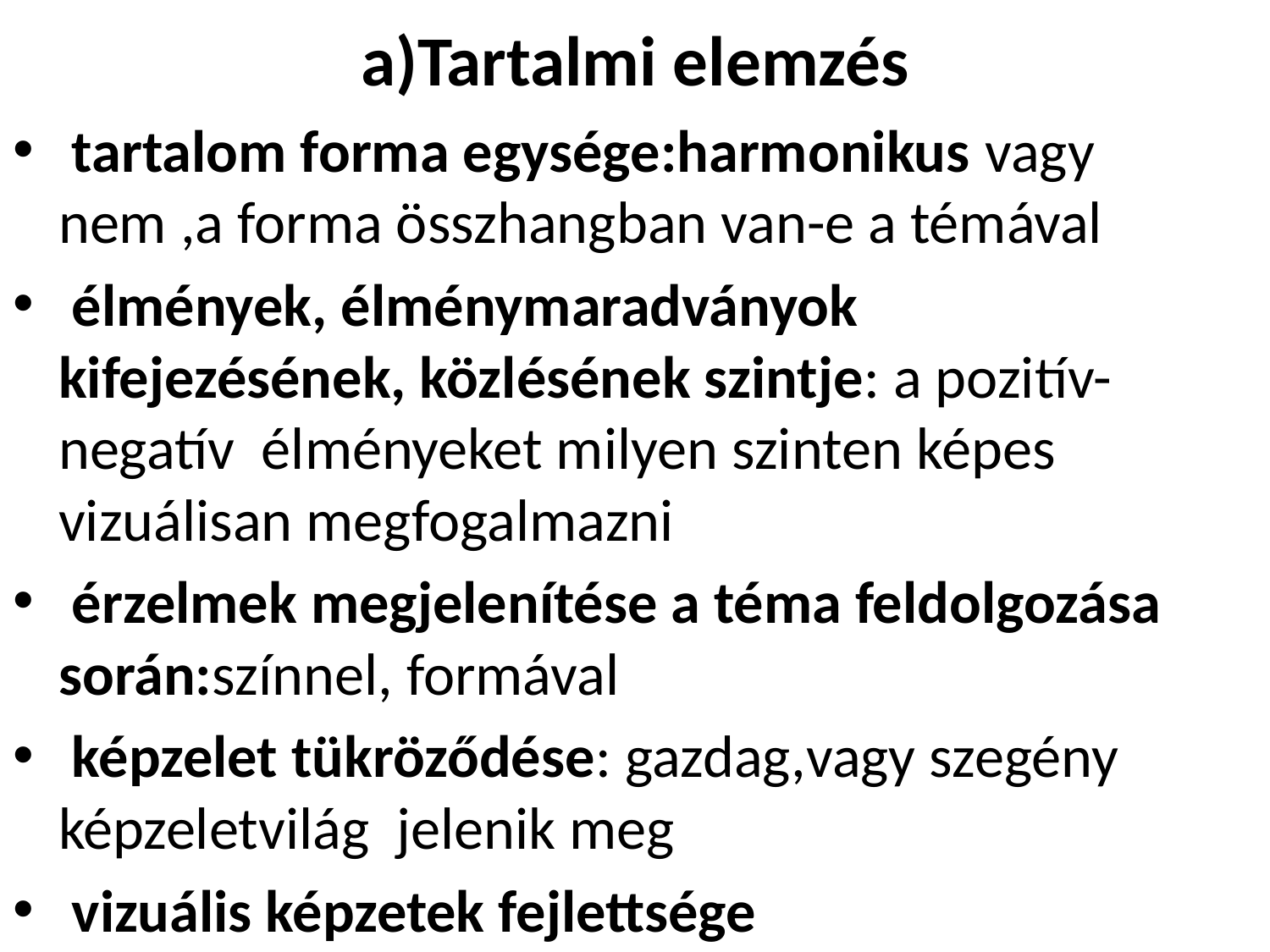

# a)Tartalmi elemzés
 tartalom forma egysége:harmonikus vagy nem ,a forma összhangban van-e a témával
 élmények, élménymaradványok    kifejezésének, közlésének szintje: a pozitív-negatív  élményeket milyen szinten képes vizuálisan megfogalmazni
 érzelmek megjelenítése a téma feldolgozása során:színnel, formával
 képzelet tükröződése: gazdag,vagy szegény képzeletvilág  jelenik meg
 vizuális képzetek fejlettsége